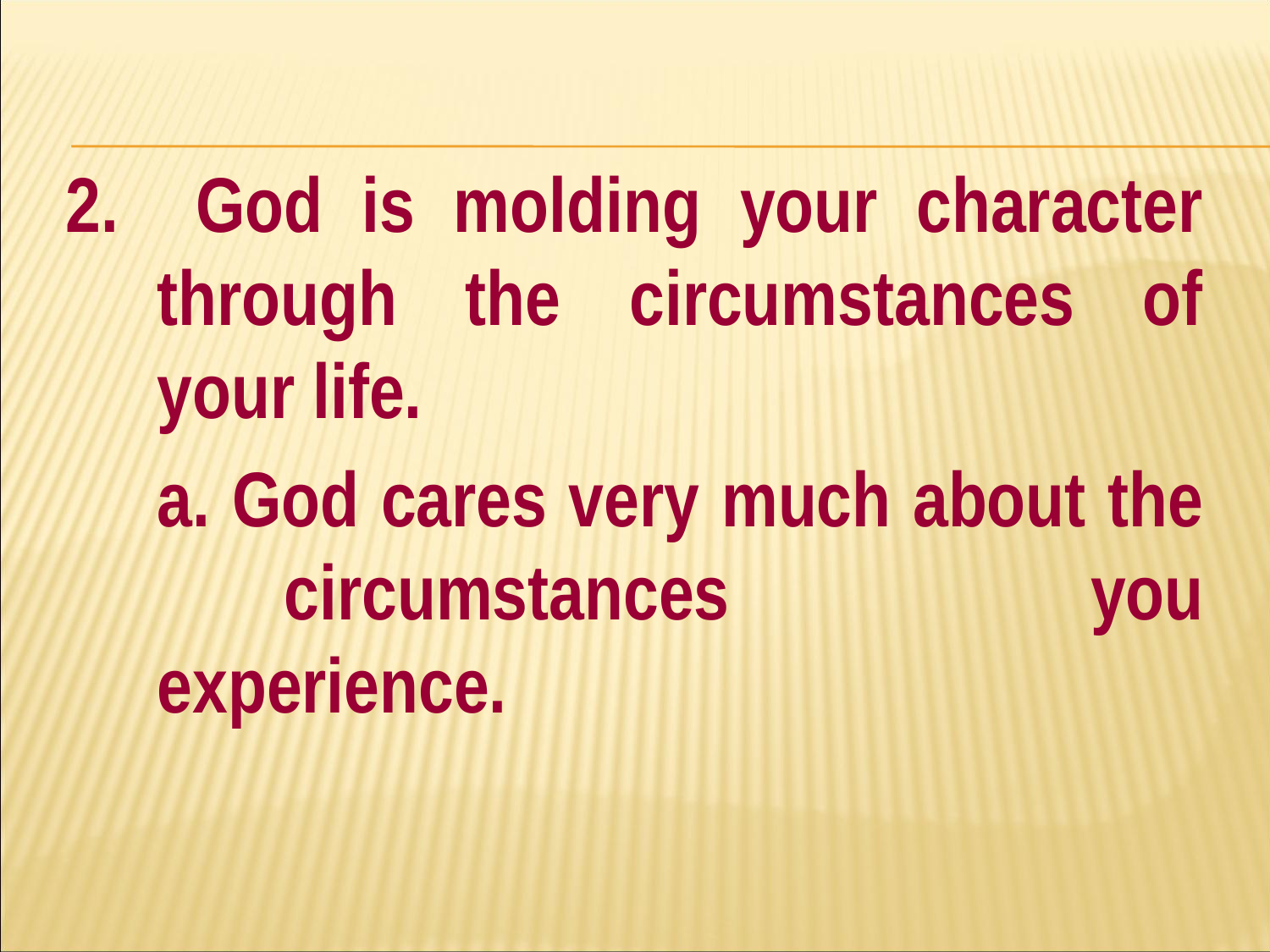

#
2.  God is molding your character through the circumstances of your life.
	a. God cares very much about the 	circumstances you experience.